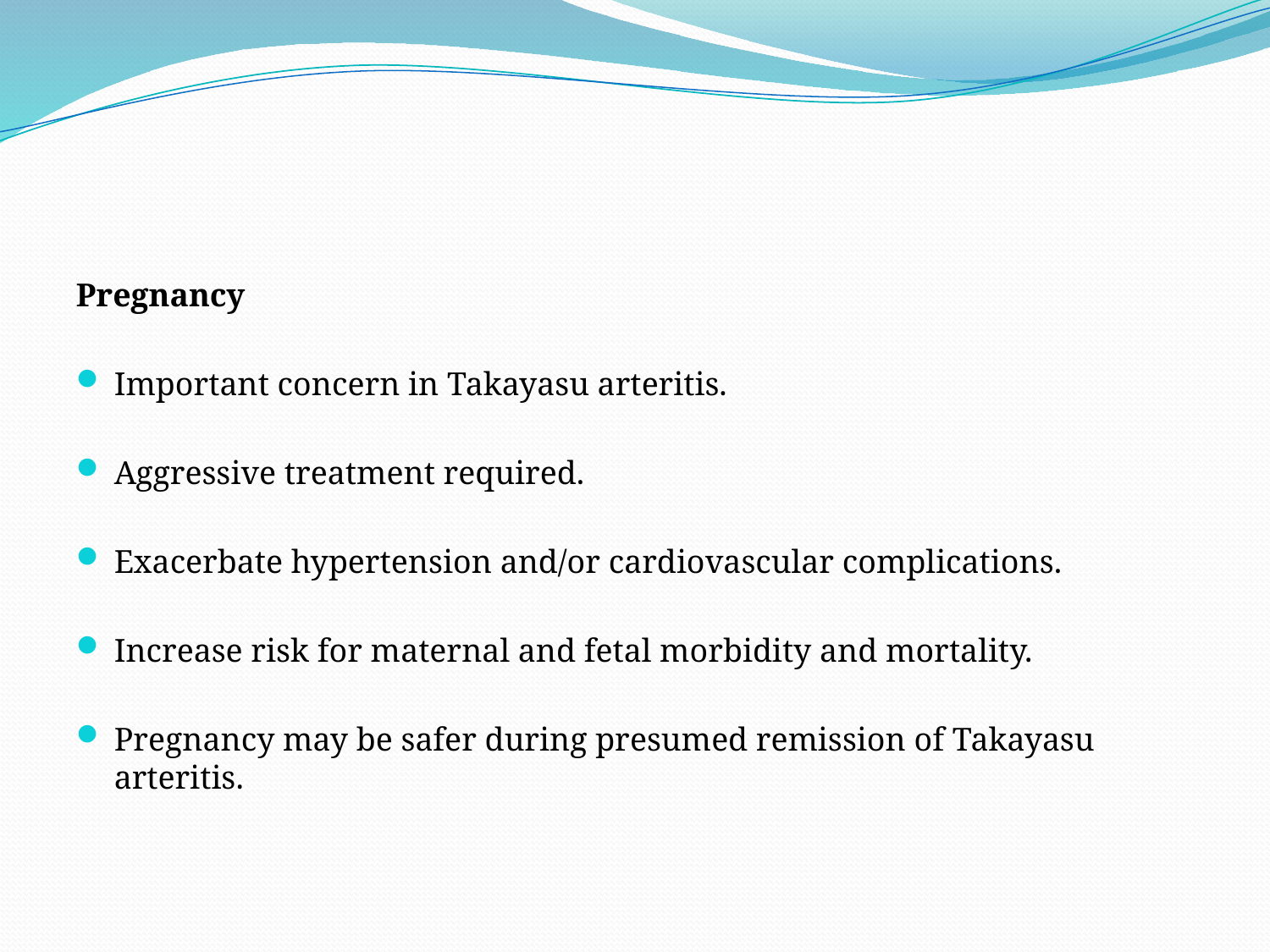

#
Pregnancy

Important concern in Takayasu arteritis.

Aggressive treatment required.

Exacerbate hypertension and/or cardiovascular complications.

Increase risk for maternal and fetal morbidity and mortality.

Pregnancy may be safer during presumed remission of Takayasu arteritis.